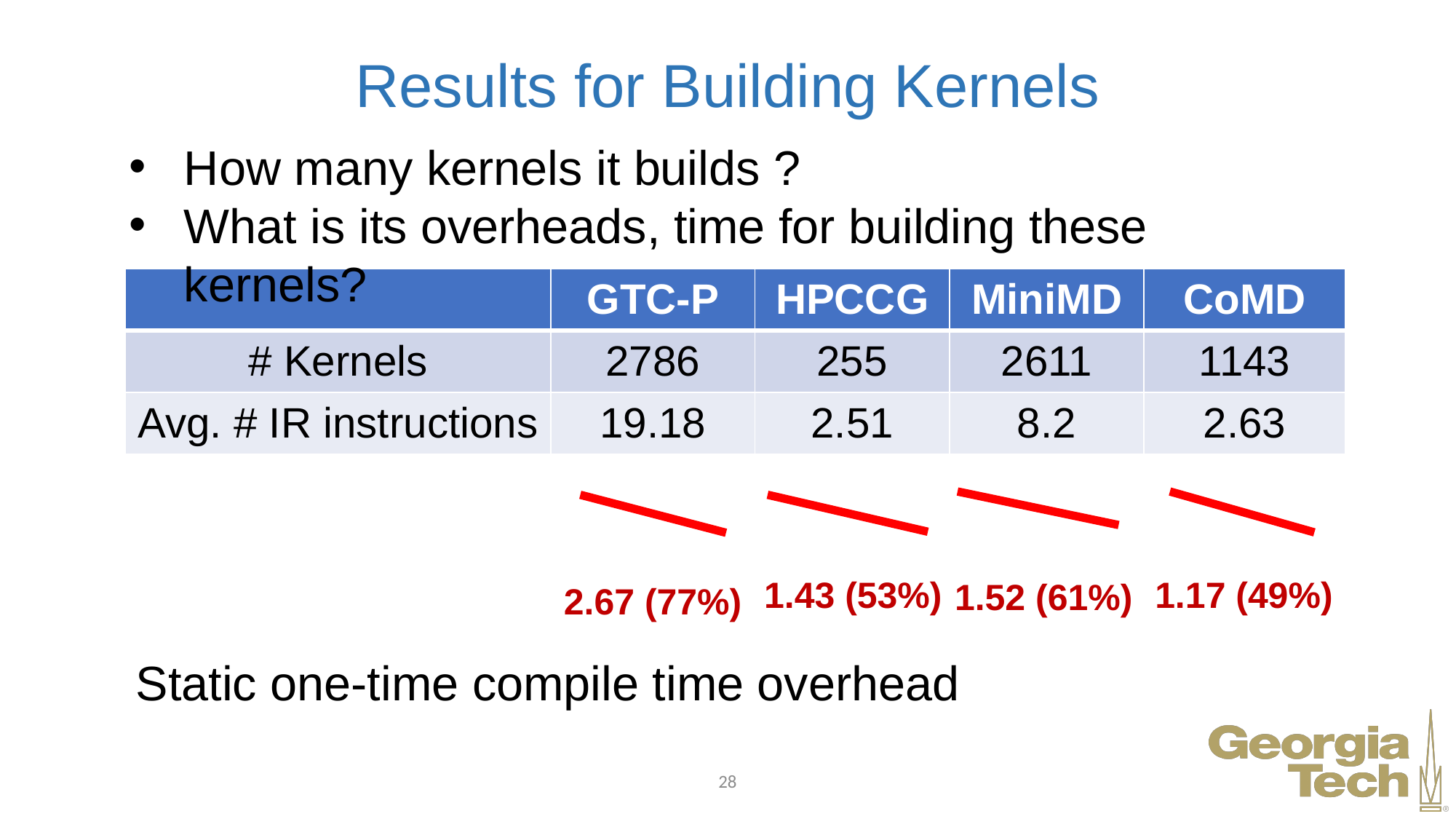

# Results for Building Kernels
How many kernels it builds ?
What is its overheads, time for building these kernels?
|  | GTC-P | HPCCG | MiniMD | CoMD |
| --- | --- | --- | --- | --- |
| # Kernels | 2786 | 255 | 2611 | 1143 |
| Avg. # IR instructions | 19.18 | 2.51 | 8.2 | 2.63 |
| Compile-time overhead (sec) | 226.89 | 35.538 | 57.528 | 14.665 |

1.43 (53%)
1.17 (49%)
1.52 (61%)
2.67 (77%)
Static one-time compile time overhead
28